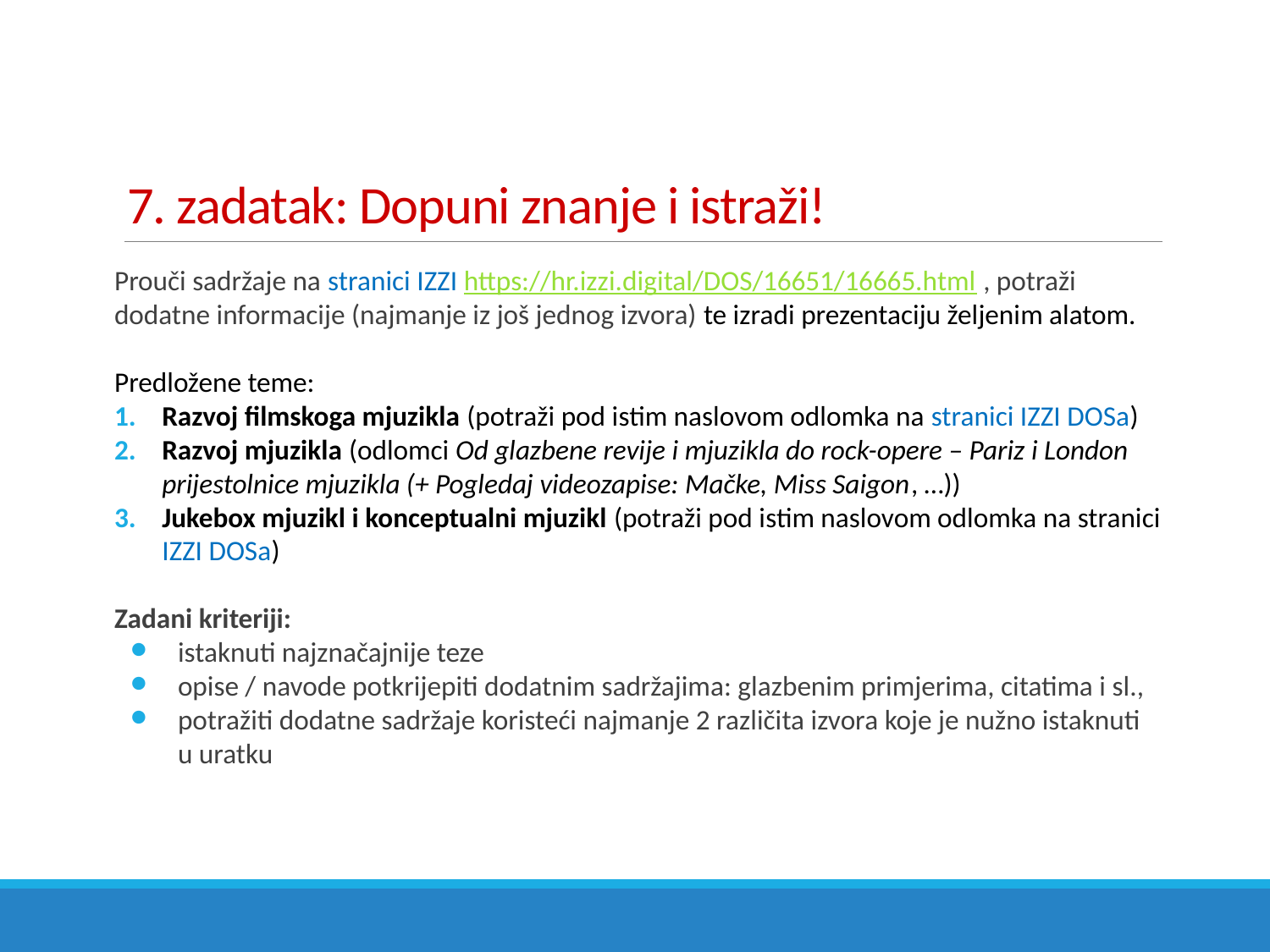

# 7. zadatak: Dopuni znanje i istraži!
Prouči sadržaje na stranici IZZI https://hr.izzi.digital/DOS/16651/16665.html , potraži dodatne informacije (najmanje iz još jednog izvora) te izradi prezentaciju željenim alatom.

Predložene teme:
Razvoj filmskoga mjuzikla (potraži pod istim naslovom odlomka na stranici IZZI DOSa)
Razvoj mjuzikla (odlomci Od glazbene revije i mjuzikla do rock-opere – Pariz i London prijestolnice mjuzikla (+ Pogledaj videozapise: Mačke, Miss Saigon, …))
Jukebox mjuzikl i konceptualni mjuzikl (potraži pod istim naslovom odlomka na stranici IZZI DOSa)

Zadani kriteriji:
istaknuti najznačajnije teze
opise / navode potkrijepiti dodatnim sadržajima: glazbenim primjerima, citatima i sl.,
potražiti dodatne sadržaje koristeći najmanje 2 različita izvora koje je nužno istaknuti u uratku